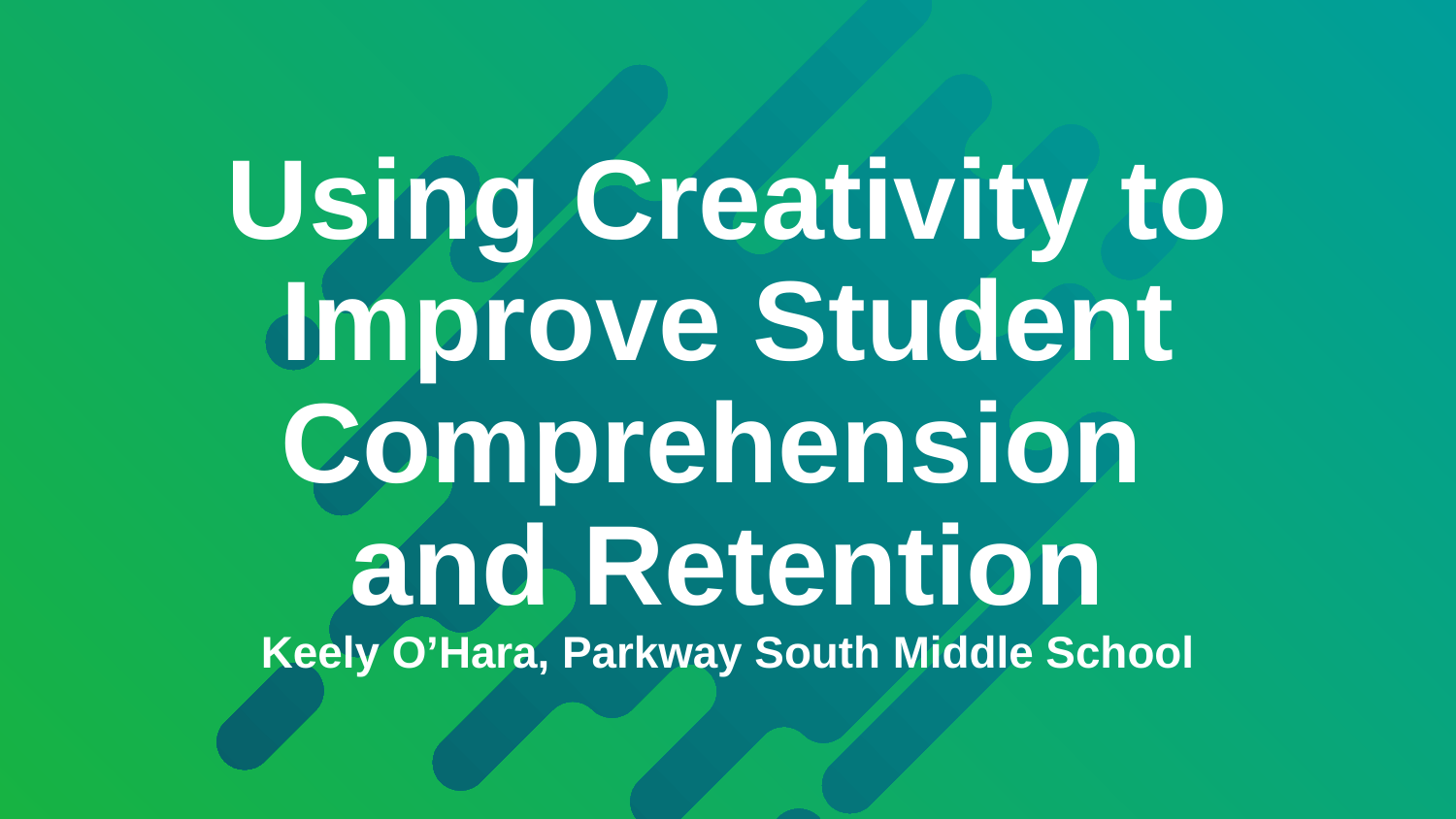

# Using Creativity to Improve Student Comprehension
and Retention
Keely O’Hara, Parkway South Middle School